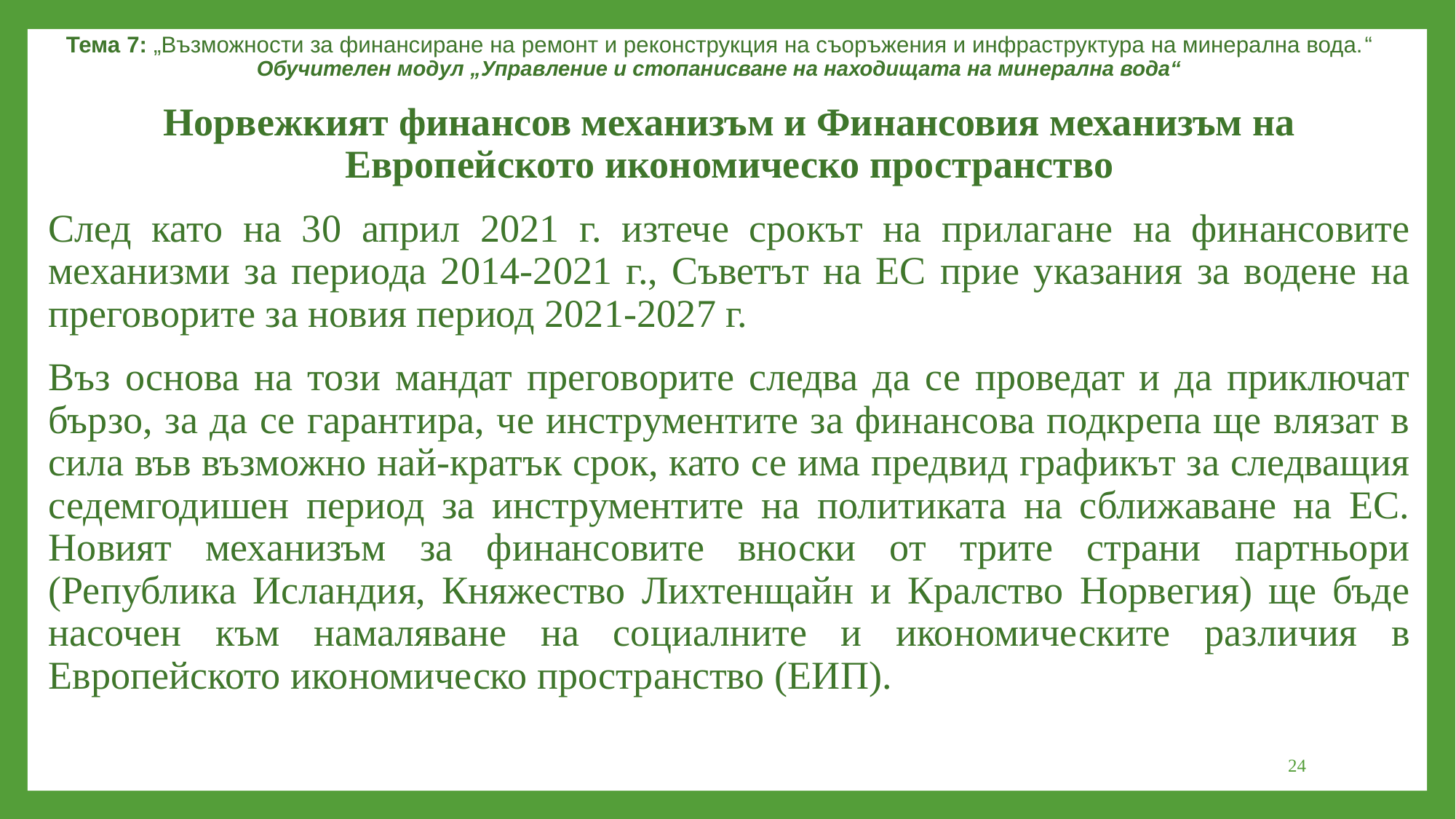

Тема 7: „Възможности за финансиране на ремонт и реконструкция на съоръжения и инфраструктура на минерална вода.“
Обучителен модул „Управление и стопанисване на находищата на минерална вода“
Норвежкият финансов механизъм и Финансовия механизъм на Европейското икономическо пространство
След като на 30 април 2021 г. изтече срокът на прилагане на финансовите механизми за периода 2014-2021 г., Съветът на ЕС прие указания за водене на преговорите за новия период 2021-2027 г.
Въз основа на този мандат преговорите следва да се проведат и да приключат бързо, за да се гарантира, че инструментите за финансова подкрепа ще влязат в сила във възможно най-кратък срок, като се има предвид графикът за следващия седемгодишен период за инструментите на политиката на сближаване на ЕС. Новият механизъм за финансовите вноски от трите страни партньори (Република Исландия, Княжество Лихтенщайн и Кралство Норвегия) ще бъде насочен към намаляване на социалните и икономическите различия в Европейското икономическо пространство (ЕИП).

24